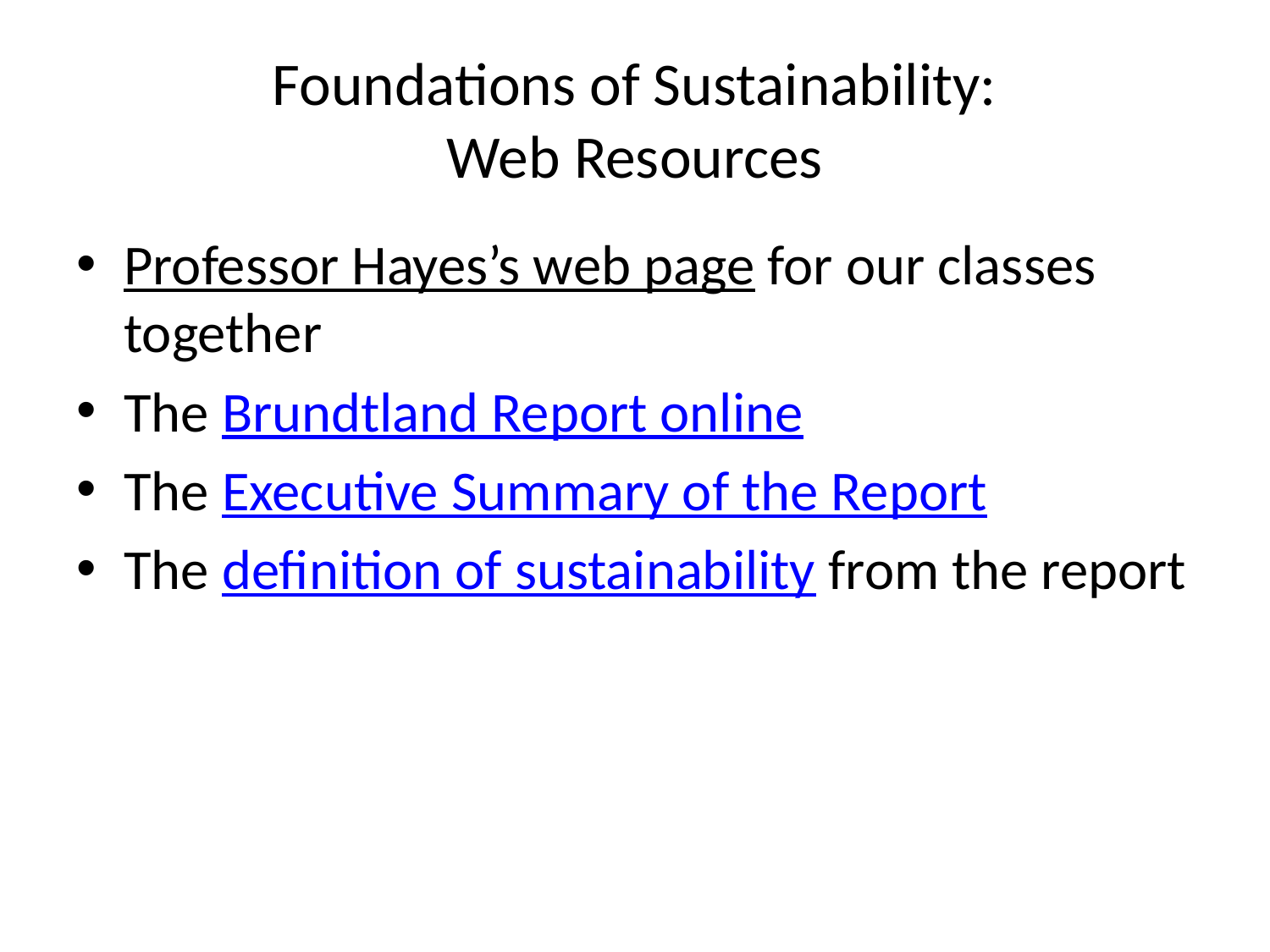

# Foundations of Sustainability: Web Resources
Professor Hayes’s web page for our classes together
The Brundtland Report online
The Executive Summary of the Report
The definition of sustainability from the report